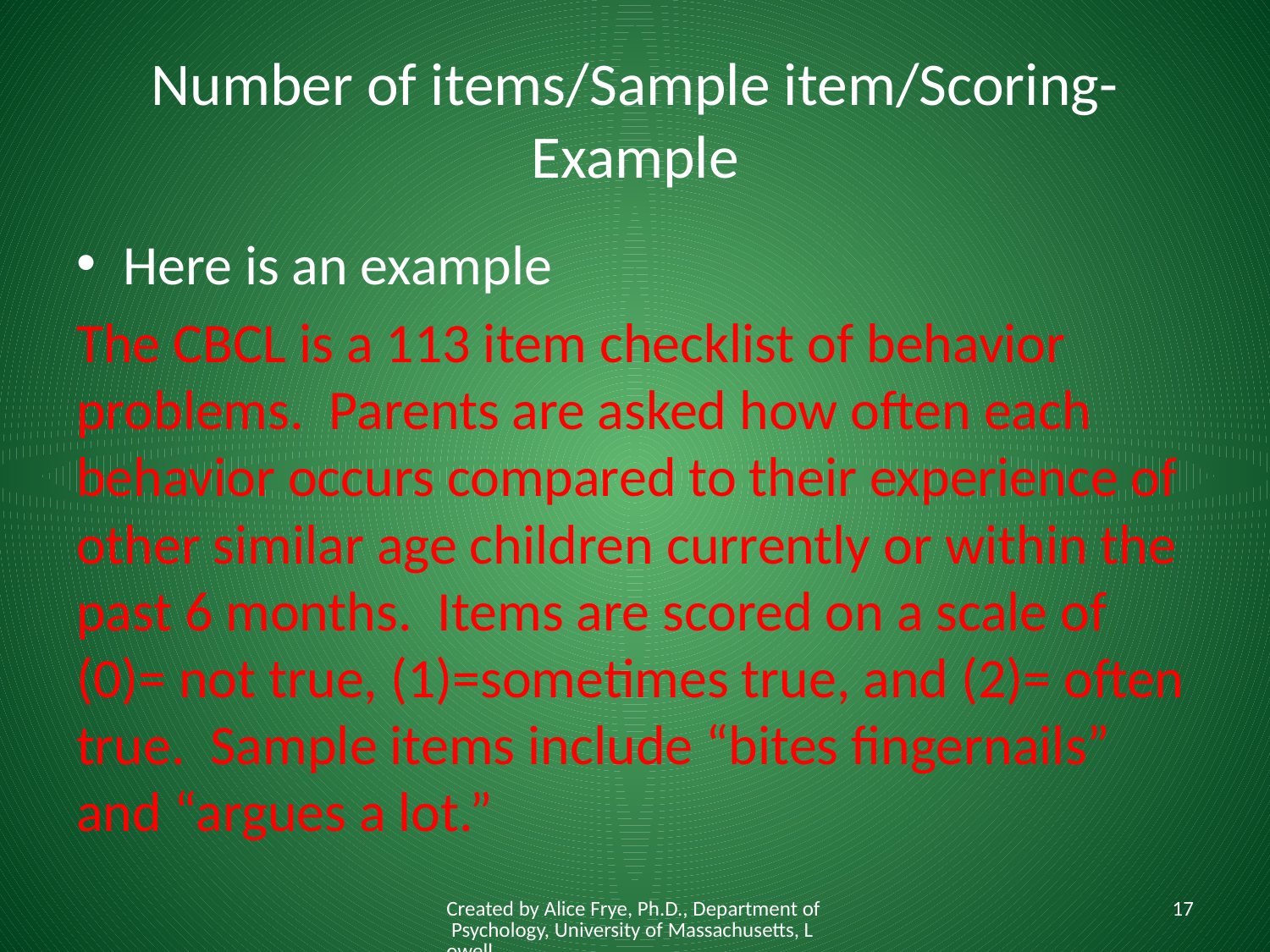

# Number of items/Sample item/Scoring-Example
Here is an example
The CBCL is a 113 item checklist of behavior problems.  Parents are asked how often each behavior occurs compared to their experience of other similar age children currently or within the past 6 months.  Items are scored on a scale of (0)= not true, (1)=sometimes true, and (2)= often true.  Sample items include “bites fingernails” and “argues a lot.”
Created by Alice Frye, Ph.D., Department of Psychology, University of Massachusetts, Lowell
17